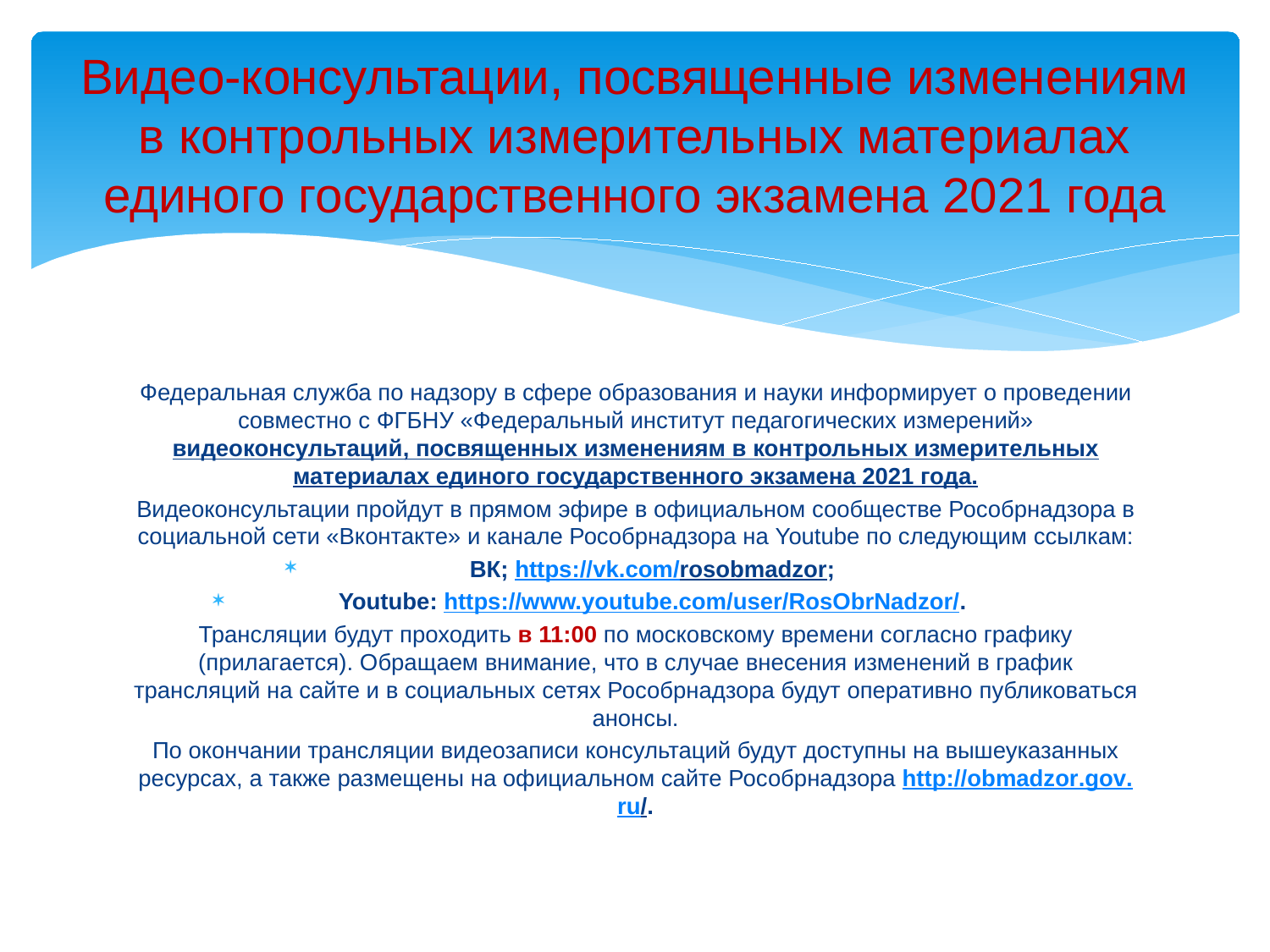

# Видео-консультации, посвященные изменениям в контрольных измерительных материалах единого государственного экзамена 2021 года
Федеральная служба по надзору в сфере образования и науки информирует о проведении совместно с ФГБНУ «Федеральный институт педагогических измерений» видеоконсультаций, посвященных изменениям в контрольных измерительных материалах единого государственного экзамена 2021 года.
Видеоконсультации пройдут в прямом эфире в официальном сообществе Рособрнадзора в социальной сети «Вконтакте» и канале Рособрнадзора на Youtube по следующим ссылкам:
ВК; https://vk.com/rosobmadzor;
Youtube: https://www.youtube.com/user/RosObrNadzor/.
Трансляции будут проходить в 11:00 по московскому времени согласно графику (прилагается). Обращаем внимание, что в случае внесения изменений в график трансляций на сайте и в социальных сетях Рособрнадзора будут оперативно публиковаться анонсы.
По окончании трансляции видеозаписи консультаций будут доступны на вышеуказанных ресурсах, а также размещены на официальном сайте Рособрнадзора http://obmadzor.gov.ru/.